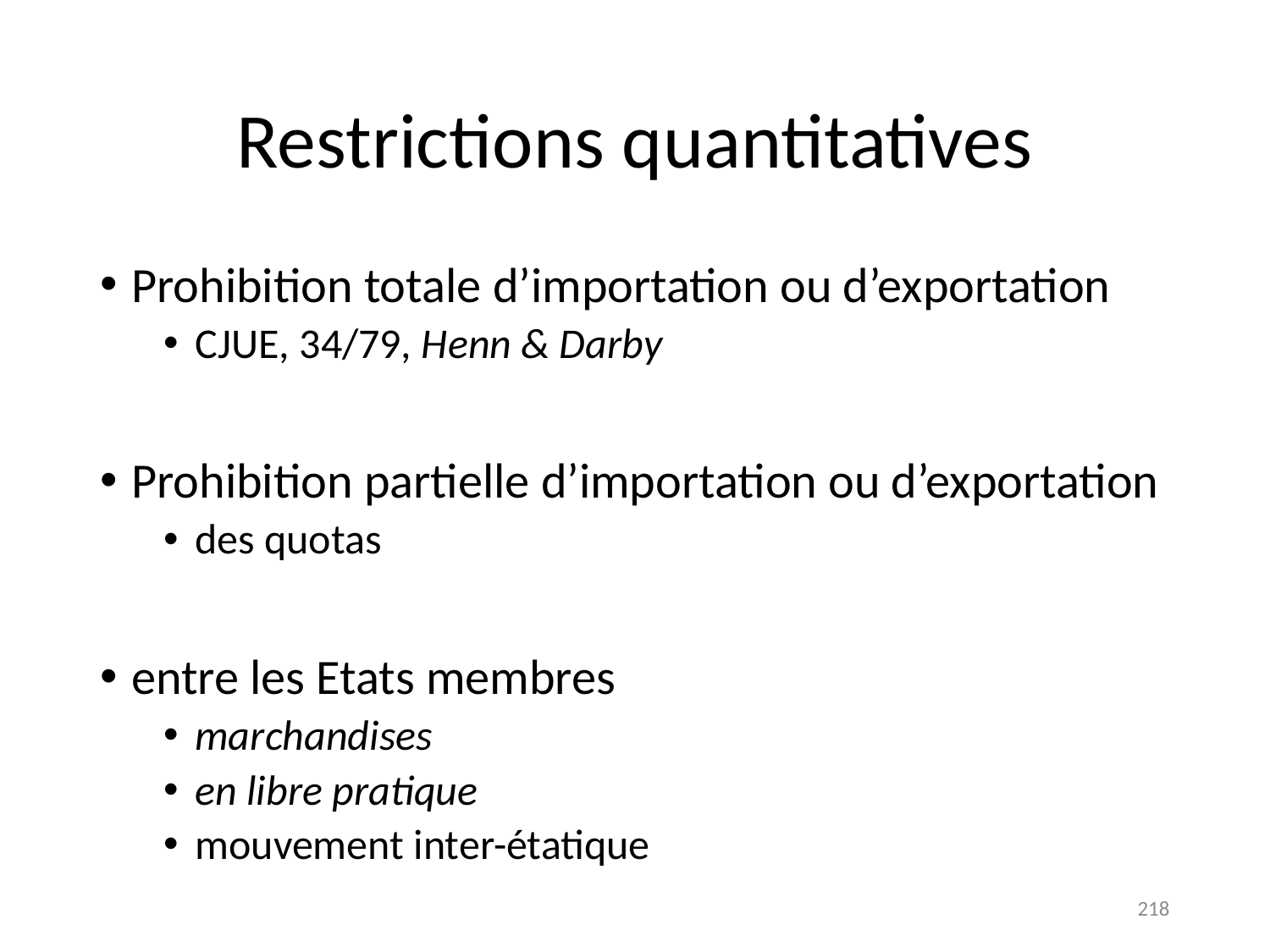

# Restrictions quantitatives
Prohibition totale d’importation ou d’exportation
CJUE, 34/79, Henn & Darby

Prohibition partielle d’importation ou d’exportation
des quotas

entre les Etats membres
marchandises
en libre pratique
mouvement inter-étatique

218